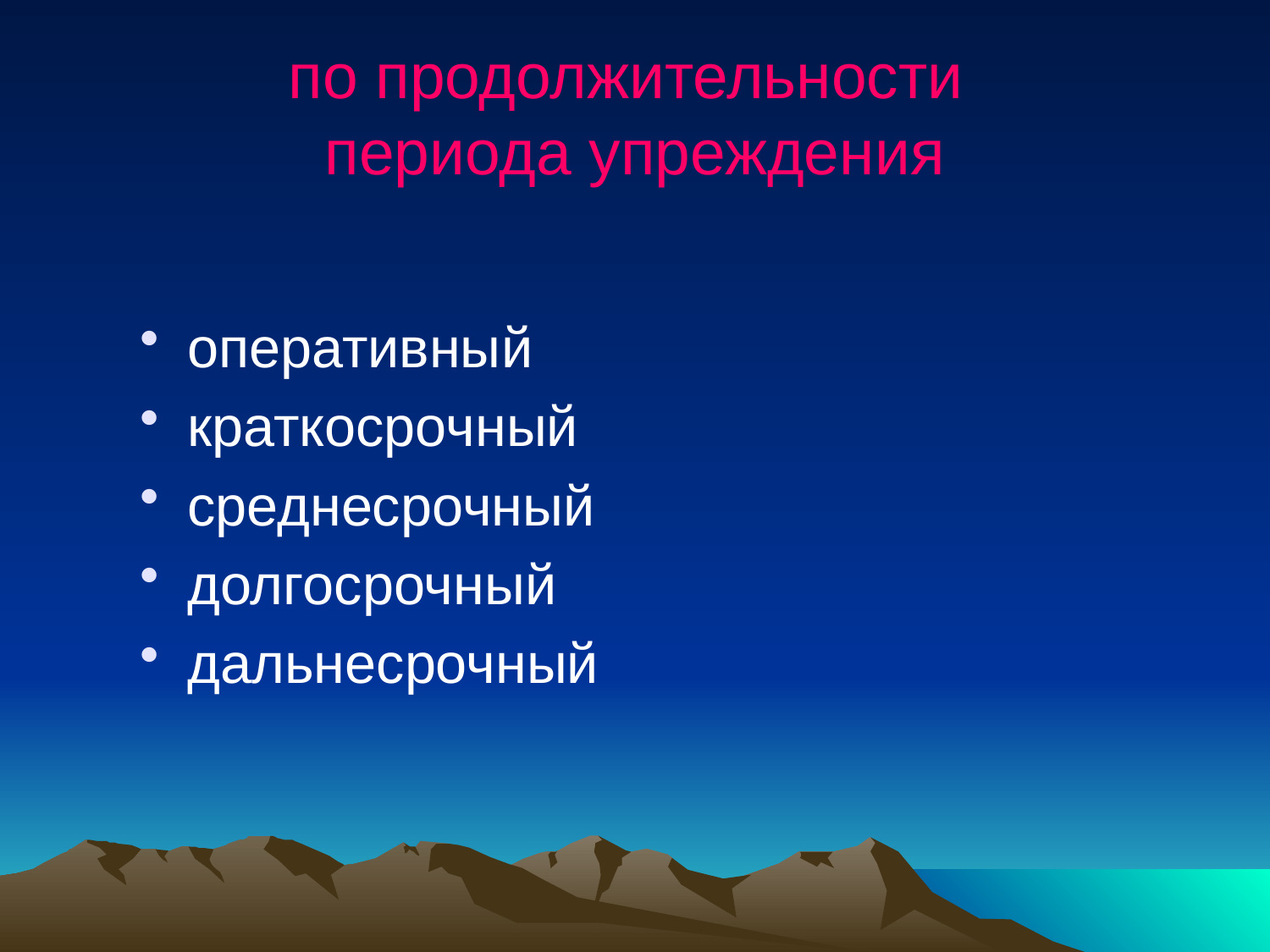

# по продолжительности периода упреждения

оперативный
краткосрочный
среднесрочный
долгосрочный
дальнесрочный